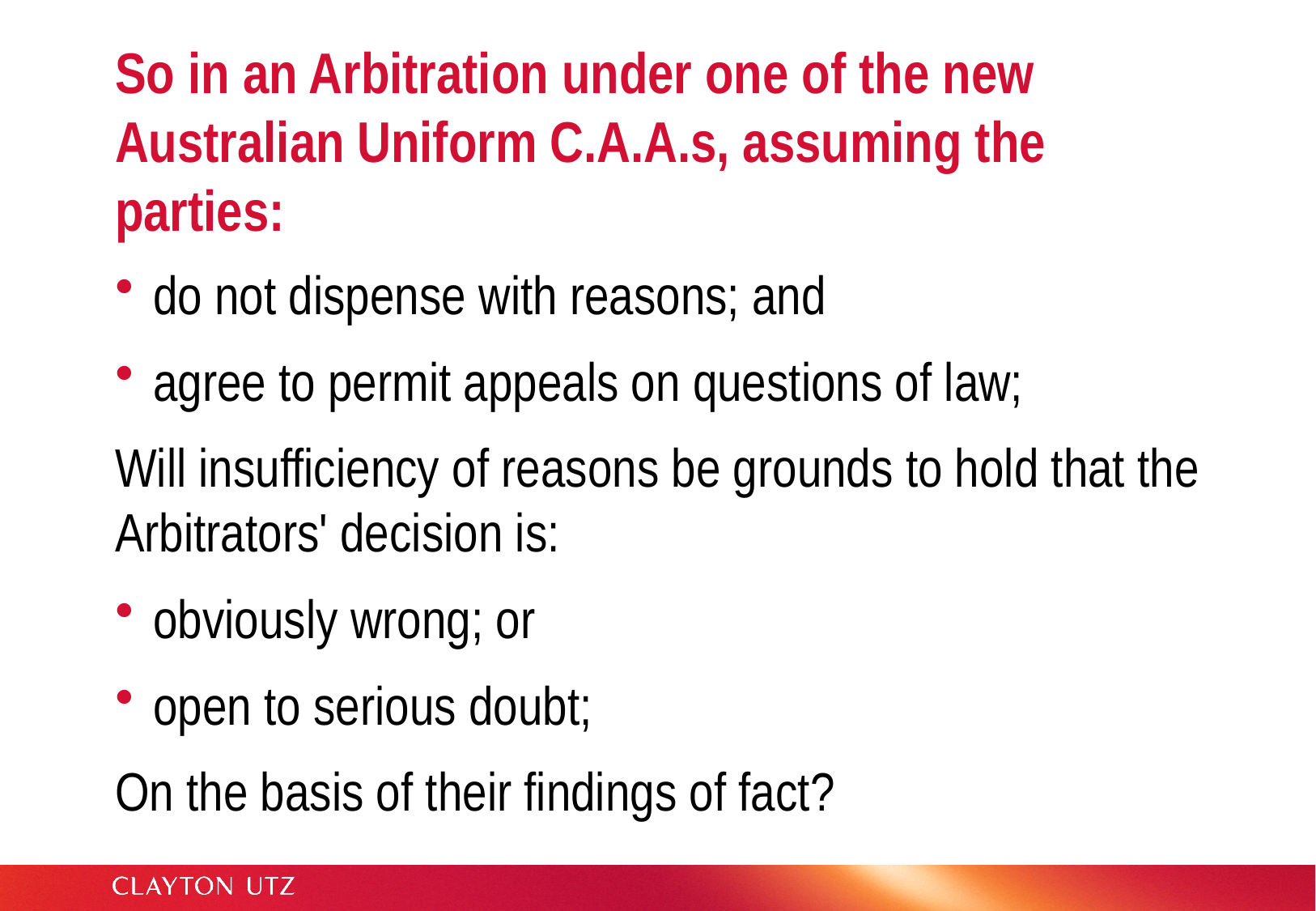

# So in an Arbitration under one of the new Australian Uniform C.A.A.s, assuming the parties:
do not dispense with reasons; and
agree to permit appeals on questions of law;
Will insufficiency of reasons be grounds to hold that the Arbitrators' decision is:
obviously wrong; or
open to serious doubt;
On the basis of their findings of fact?